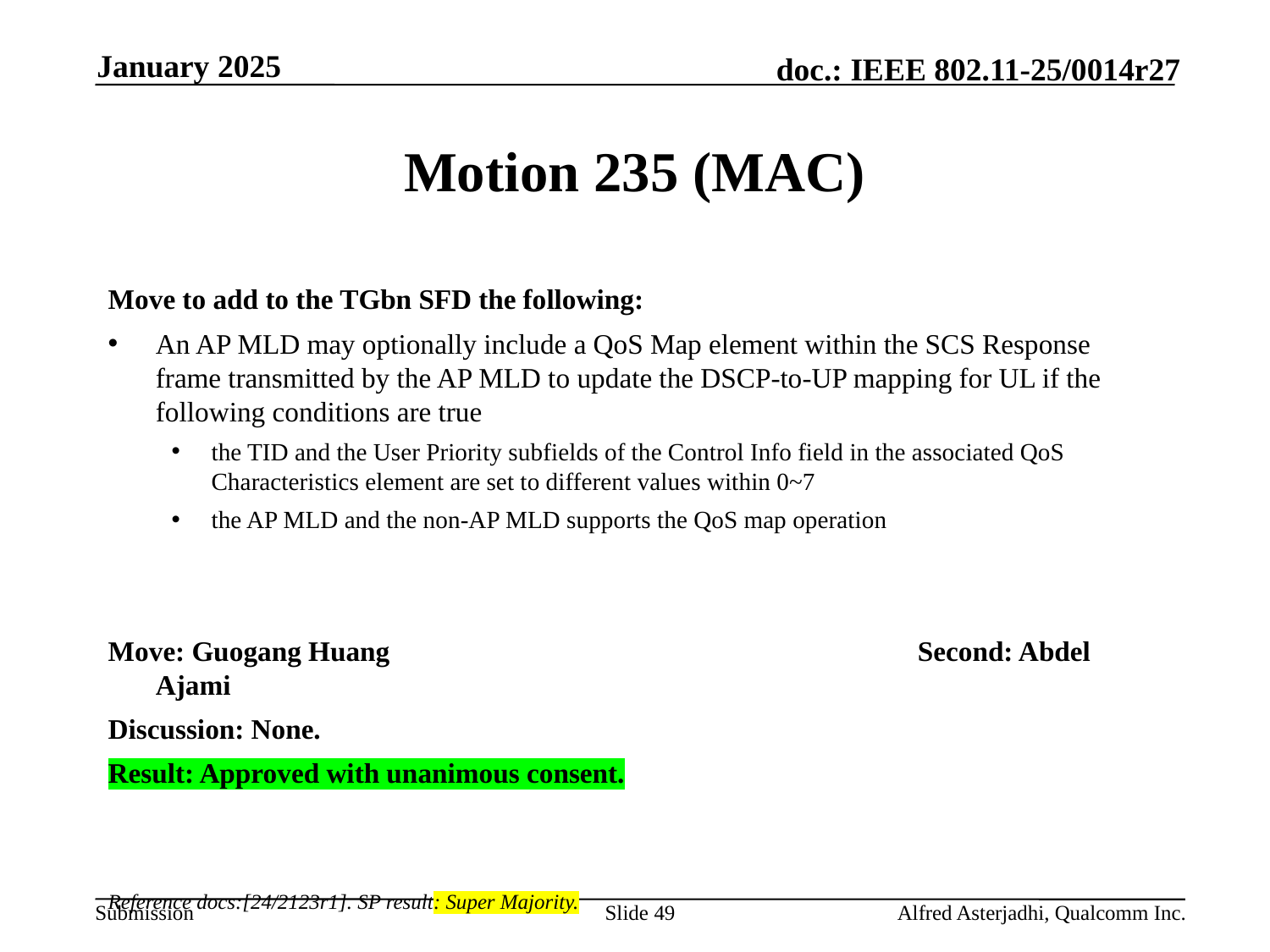

January 2025
# Motion 235 (MAC)
Move to add to the TGbn SFD the following:
An AP MLD may optionally include a QoS Map element within the SCS Response frame transmitted by the AP MLD to update the DSCP-to-UP mapping for UL if the following conditions are true
the TID and the User Priority subfields of the Control Info field in the associated QoS Characteristics element are set to different values within 0~7
the AP MLD and the non-AP MLD supports the QoS map operation

Move: Guogang Huang 					Second: Abdel Ajami
Discussion: None.
Result: Approved with unanimous consent.

Reference docs:[24/2123r1]. SP result: Super Majority.

Slide 49
Alfred Asterjadhi, Qualcomm Inc.